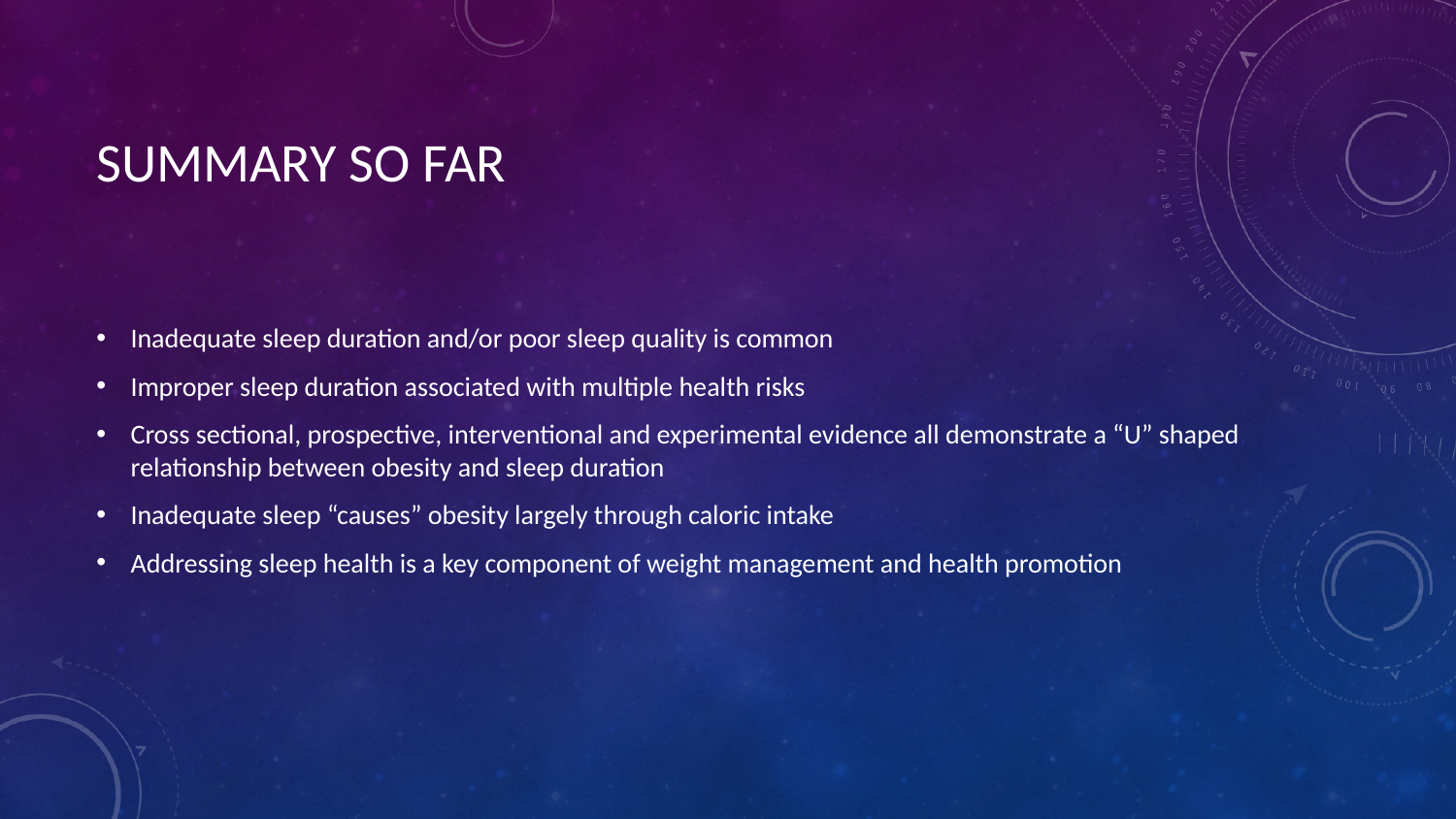

# Summary so far
Inadequate sleep duration and/or poor sleep quality is common
Improper sleep duration associated with multiple health risks
Cross sectional, prospective, interventional and experimental evidence all demonstrate a “U” shaped relationship between obesity and sleep duration
Inadequate sleep “causes” obesity largely through caloric intake
Addressing sleep health is a key component of weight management and health promotion